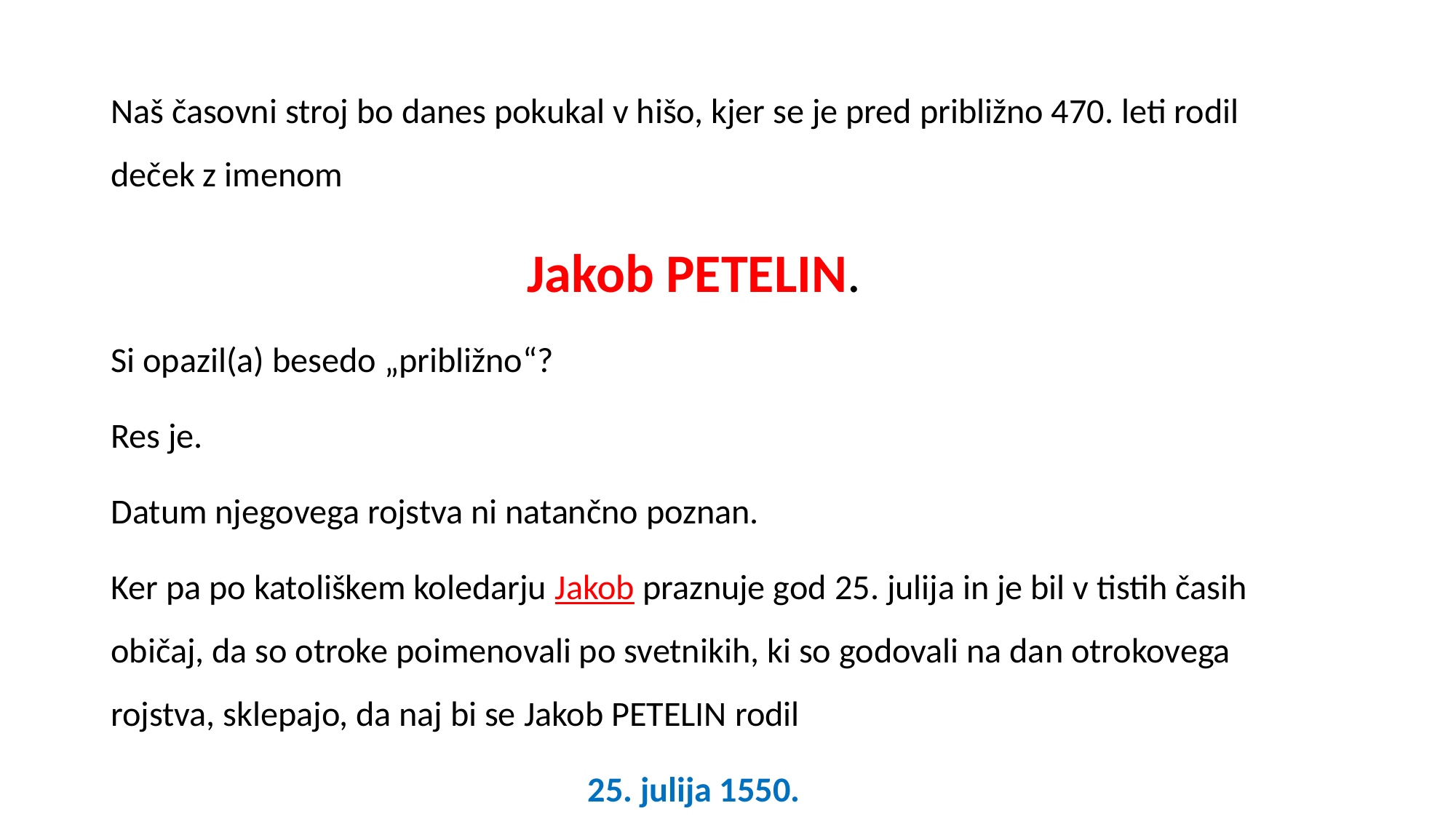

Naš časovni stroj bo danes pokukal v hišo, kjer se je pred približno 470. leti rodil deček z imenom
Jakob PETELIN.
Si opazil(a) besedo „približno“?
Res je.
Datum njegovega rojstva ni natančno poznan.
Ker pa po katoliškem koledarju Jakob praznuje god 25. julija in je bil v tistih časih običaj, da so otroke poimenovali po svetnikih, ki so godovali na dan otrokovega rojstva, sklepajo, da naj bi se Jakob PETELIN rodil
25. julija 1550.